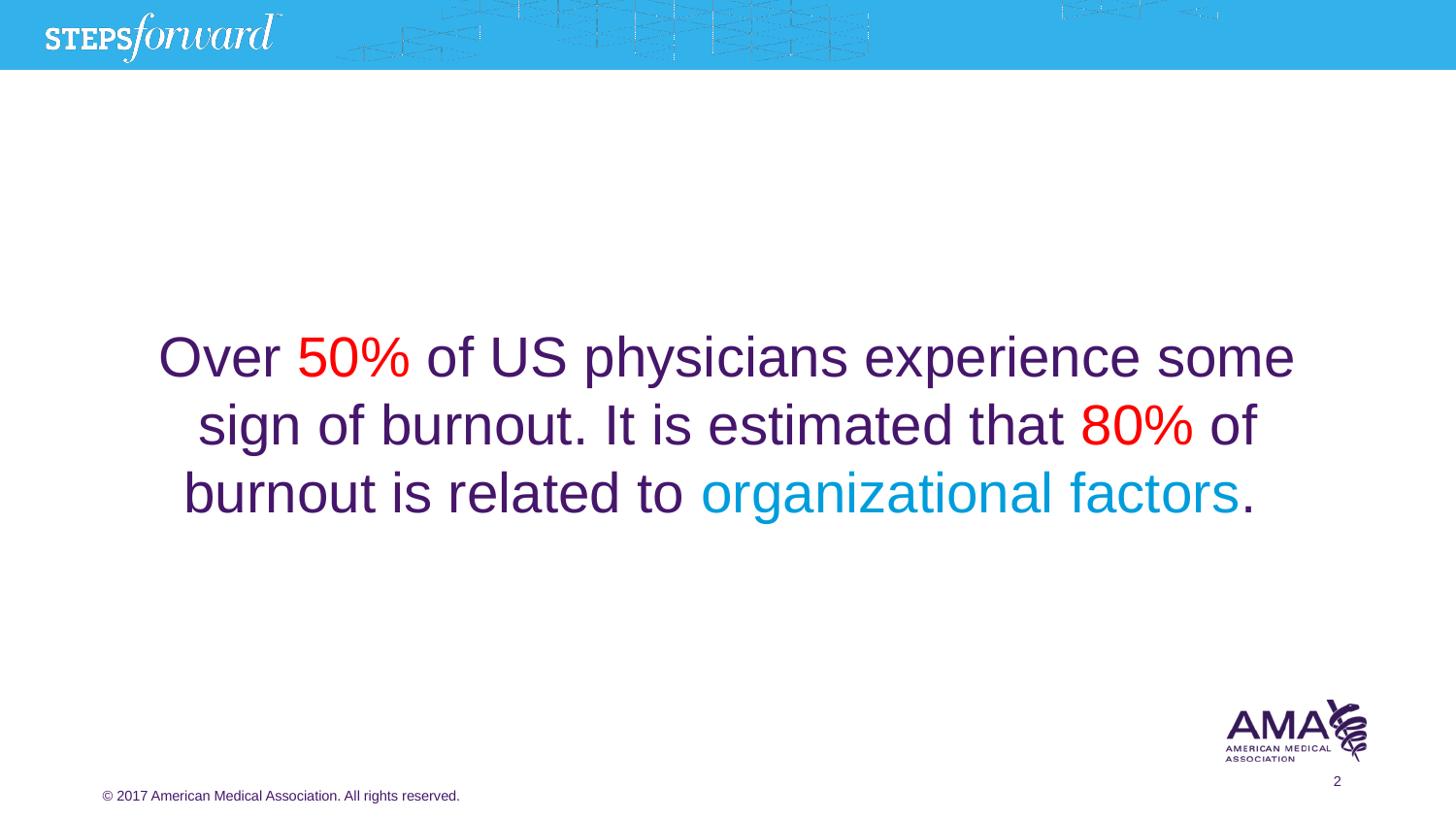

# Over 50% of US physicians experience some sign of burnout. It is estimated that 80% of burnout is related to organizational factors.
2